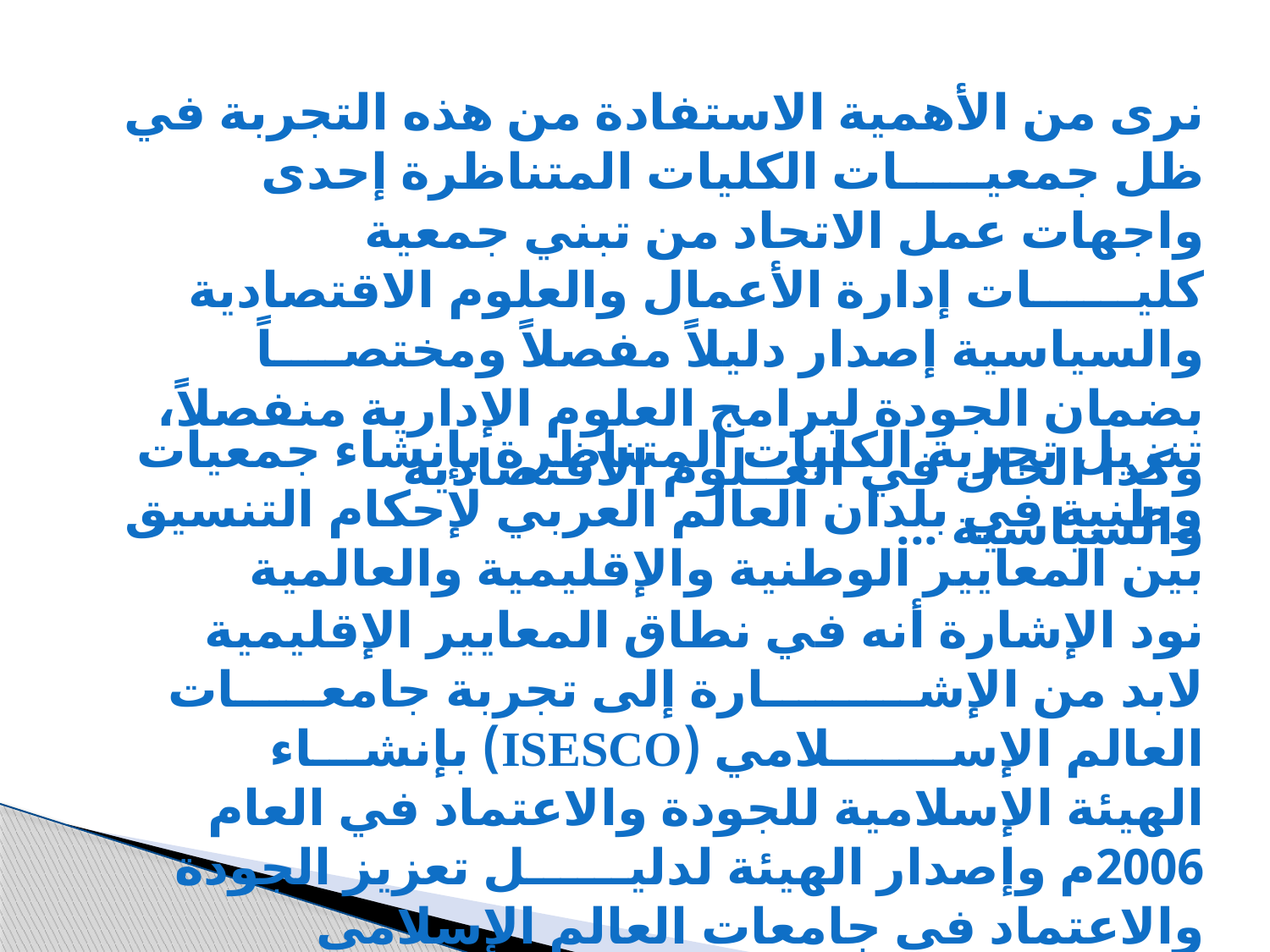

نرى من الأهمية الاستفادة من هذه التجربة في ظل جمعيـــــات الكليات المتناظرة إحدى واجهات عمل الاتحاد من تبني جمعية كليــــــات إدارة الأعمال والعلوم الاقتصادية والسياسية إصدار دليلاً مفصلاً ومختصــــاً بضمان الجودة لبرامج العلوم الإدارية منفصلاً، وكذا الحال في العــلوم الاقتصادية والسياسية ...
تنزيل تجربة الكليات المتناظرة بإنشاء جمعيات وطنية في بلدان العالم العربي لإحكام التنسيق بين المعايير الوطنية والإقليمية والعالمية
نود الإشارة أنه في نطاق المعايير الإقليمية لابد من الإشـــــــــارة إلى تجربة جامعـــــات العالم الإســـــــلامي (ISESCO) بإنشـــاء الهيئة الإسلامية للجودة والاعتماد في العام 2006م وإصدار الهيئة لدليــــــل تعزيز الجودة والاعتماد في جامعات العالم الإسلامي